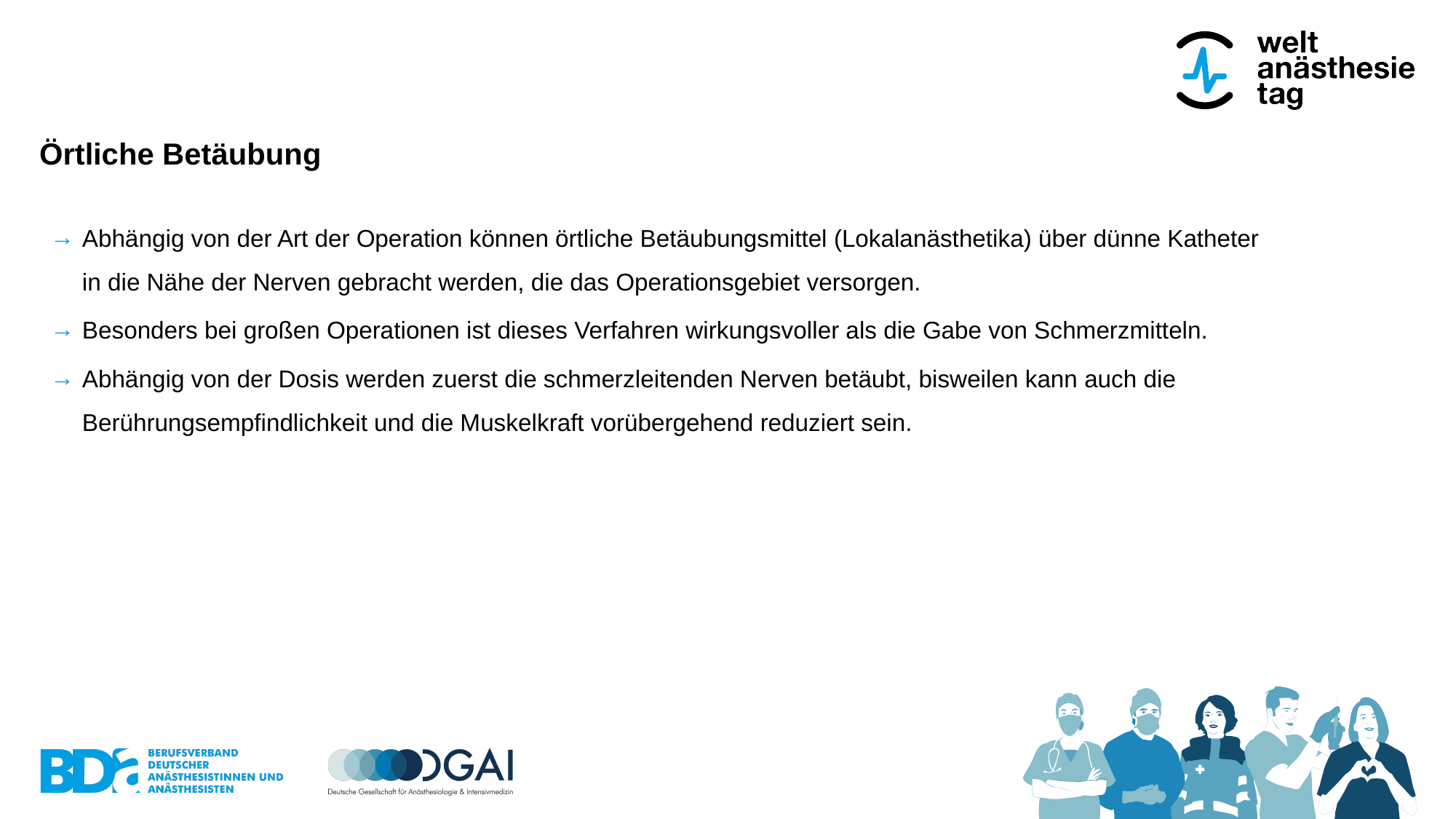

# Örtliche Betäubung
Abhängig von der Art der Operation können örtliche Betäubungsmittel (Lokalanästhetika) über dünne Katheter
in die Nähe der Nerven gebracht werden, die das Operationsgebiet versorgen.
Besonders bei großen Operationen ist dieses Verfahren wirkungsvoller als die Gabe von Schmerzmitteln.
Abhängig von der Dosis werden zuerst die schmerzleitenden Nerven betäubt, bisweilen kann auch die Berührungsempfindlichkeit und die Muskelkraft vorübergehend reduziert sein.